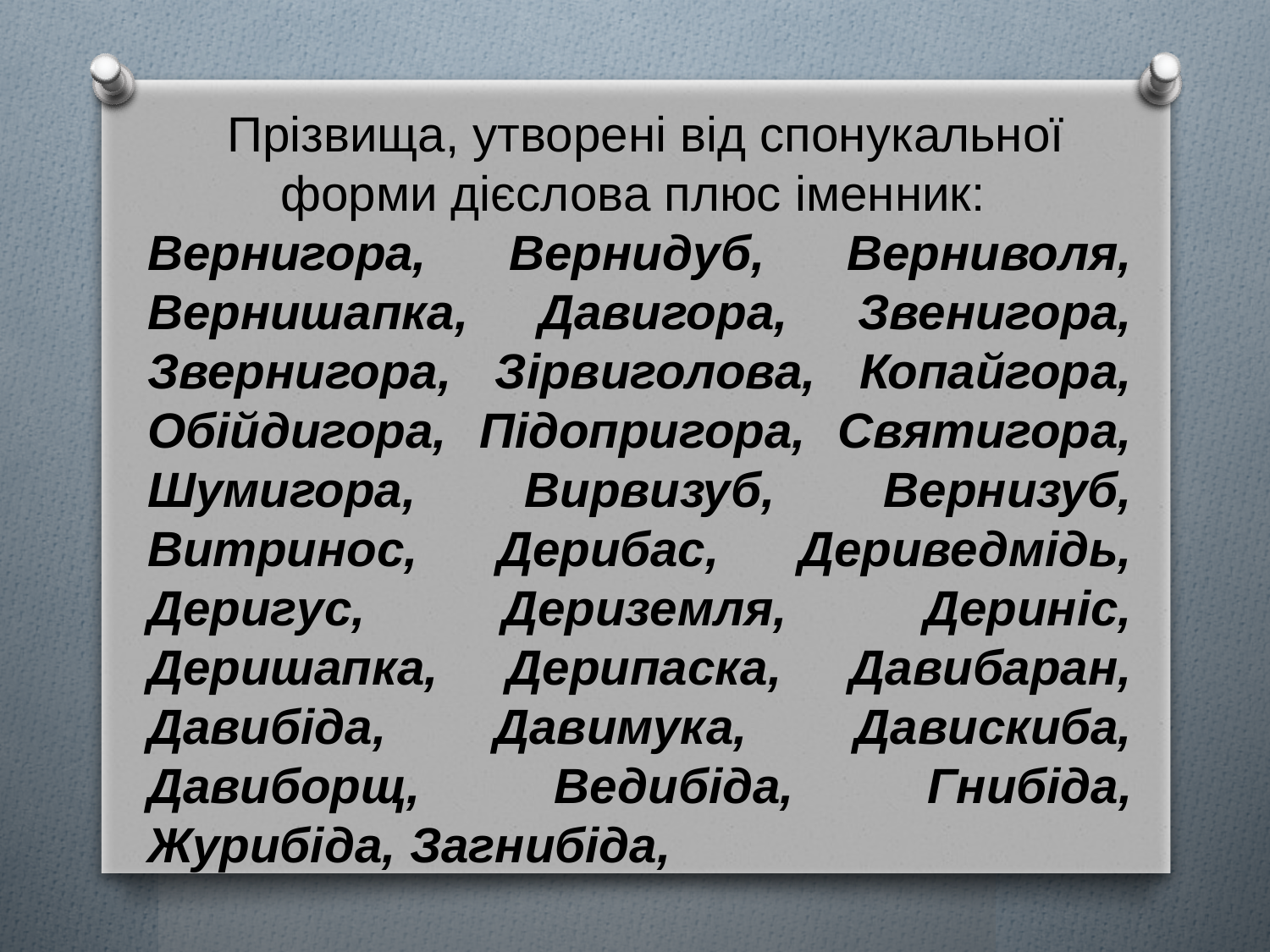

Прізвища, утворені від спонукальної форми дієслова плюс іменник:
Вернигора, Вернидуб, Верниволя, Вернишапка, Давигора, Звенигора, Звернигора, Зірвиголова, Копайгора, Обійдигора, Підопригора, Святигора, Шумигора, Вирвизуб, Вернизуб, Витринос, Дерибас, Дериведмідь, Деригус, Дериземля, Дериніс, Деришапка, Дерипаска, Давибаран, Давибіда, Давимука, Давискиба, Давиборщ, Ведибіда, Гнибіда, Журибіда, Загнибіда,